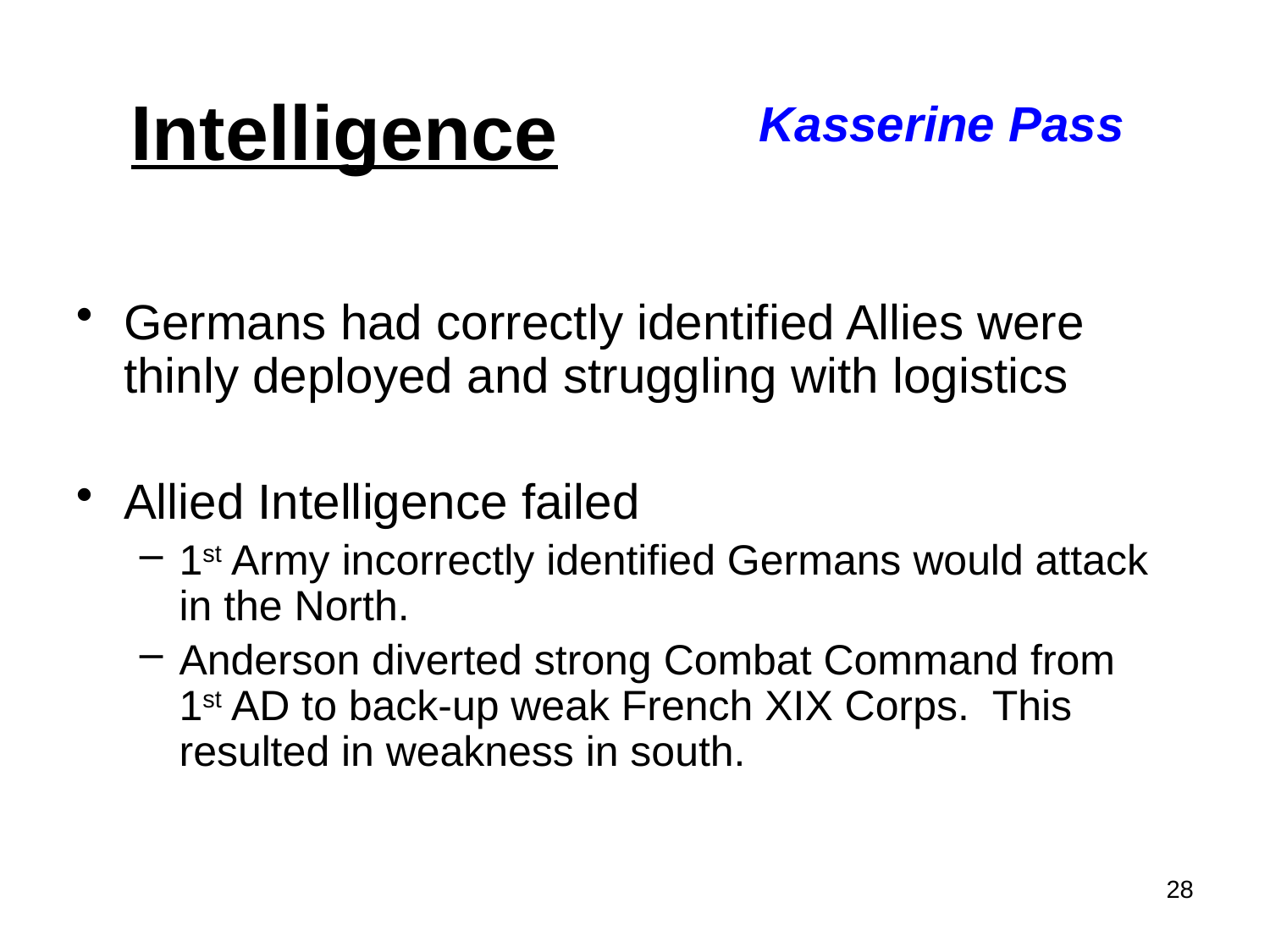

Intelligence
Kasserine Pass
Germans had correctly identified Allies were thinly deployed and struggling with logistics

Allied Intelligence failed
1st Army incorrectly identified Germans would attack in the North.
Anderson diverted strong Combat Command from 1st AD to back-up weak French XIX Corps.  This resulted in weakness in south.
28